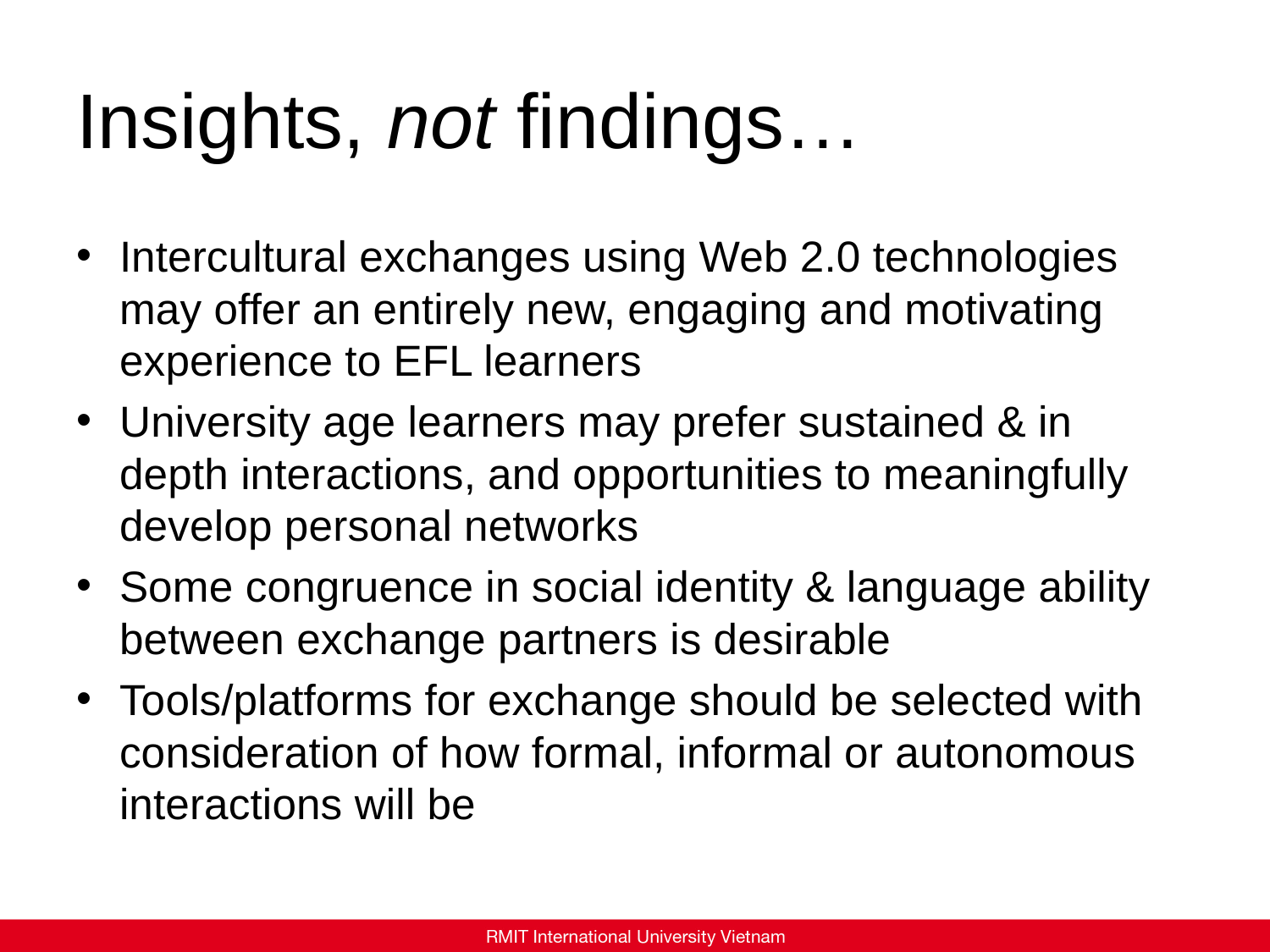

# Insights, not findings…
Intercultural exchanges using Web 2.0 technologies may offer an entirely new, engaging and motivating experience to EFL learners
University age learners may prefer sustained & in depth interactions, and opportunities to meaningfully develop personal networks
Some congruence in social identity & language ability between exchange partners is desirable
Tools/platforms for exchange should be selected with consideration of how formal, informal or autonomous interactions will be